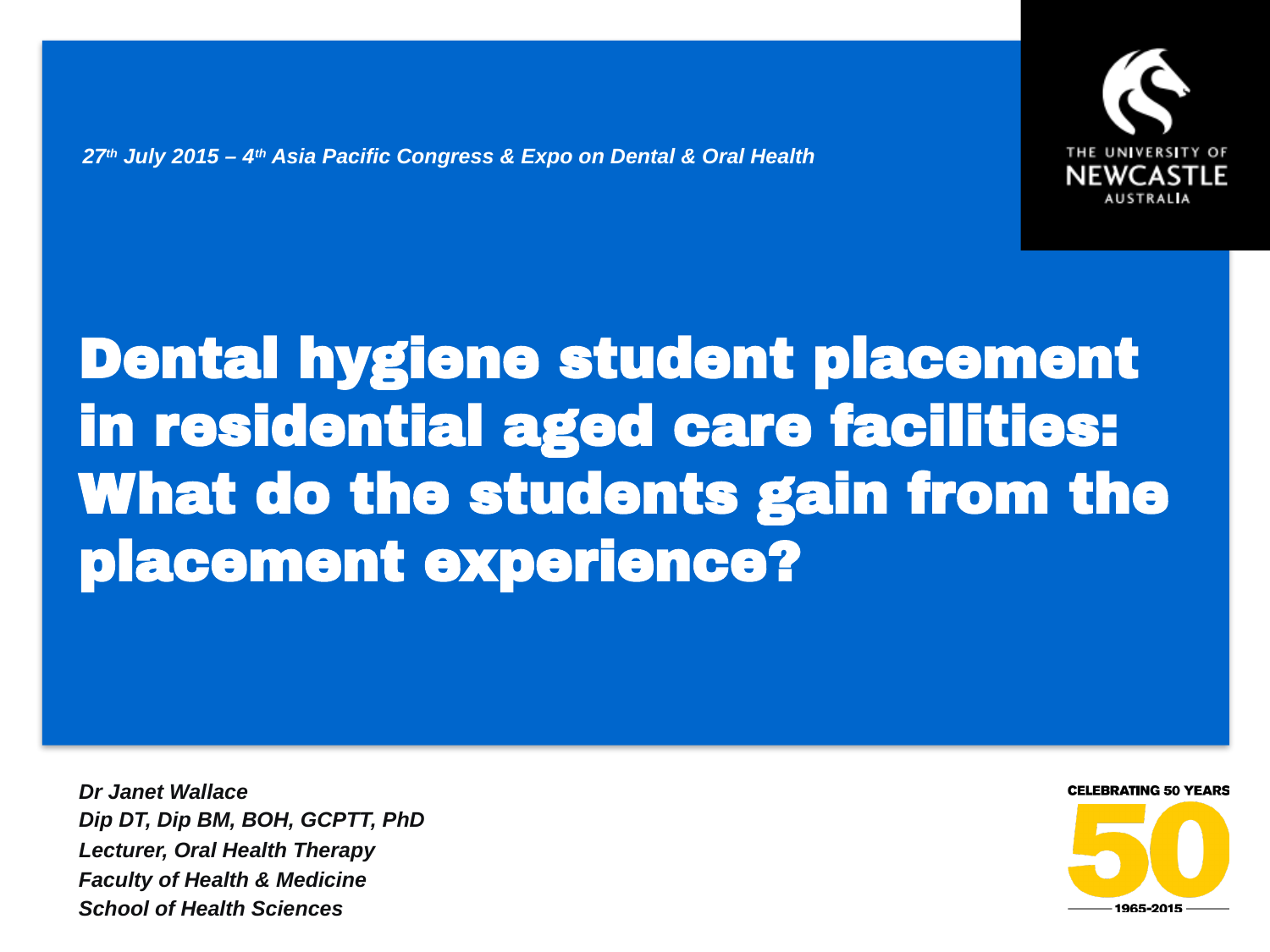

27th July 2015 – 4th Asia Pacific Congress & Expo on Dental & Oral Health

Dental hygiene student placement in residential aged care facilities: What do the students gain from the placement experience?

Dr Janet Wallace
Dip DT, Dip BM, BOH, GCPTT, PhD
Lecturer, Oral Health Therapy
Faculty of Health & Medicine
School of Health Sciences